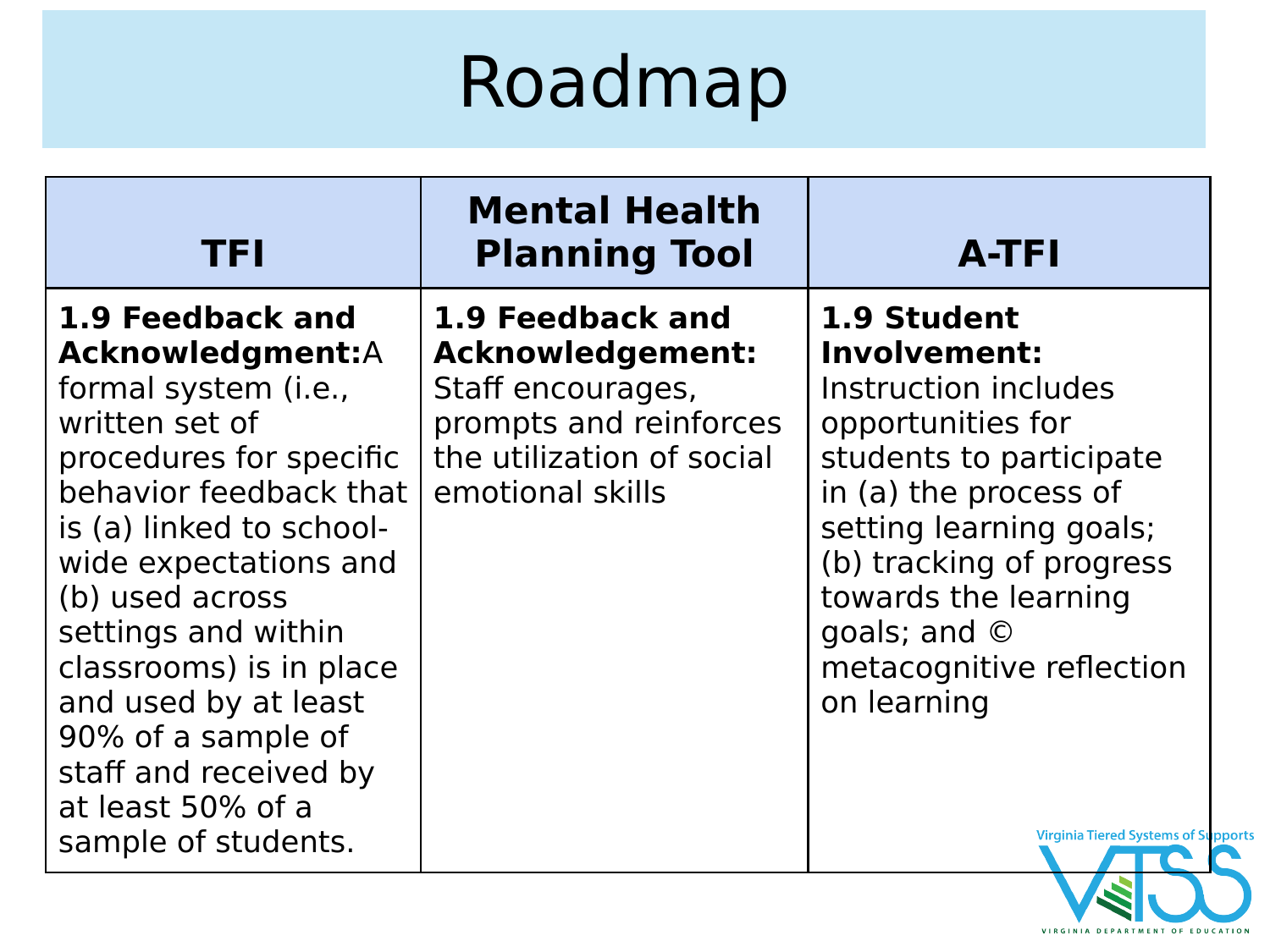

# Roadmap
| TFI | Mental Health Planning Tool | A-TFI |
| --- | --- | --- |
| 1.9 Feedback and Acknowledgment:A formal system (i.e., written set of procedures for specific behavior feedback that is (a) linked to school-wide expectations and (b) used across settings and within classrooms) is in place and used by at least 90% of a sample of staff and received by at least 50% of a sample of students. | 1.9 Feedback and Acknowledgement: Staff encourages, prompts and reinforces the utilization of social emotional skills | 1.9 Student Involvement: Instruction includes opportunities for students to participate in (a) the process of setting learning goals; (b) tracking of progress towards the learning goals; and © metacognitive reflection on learning |